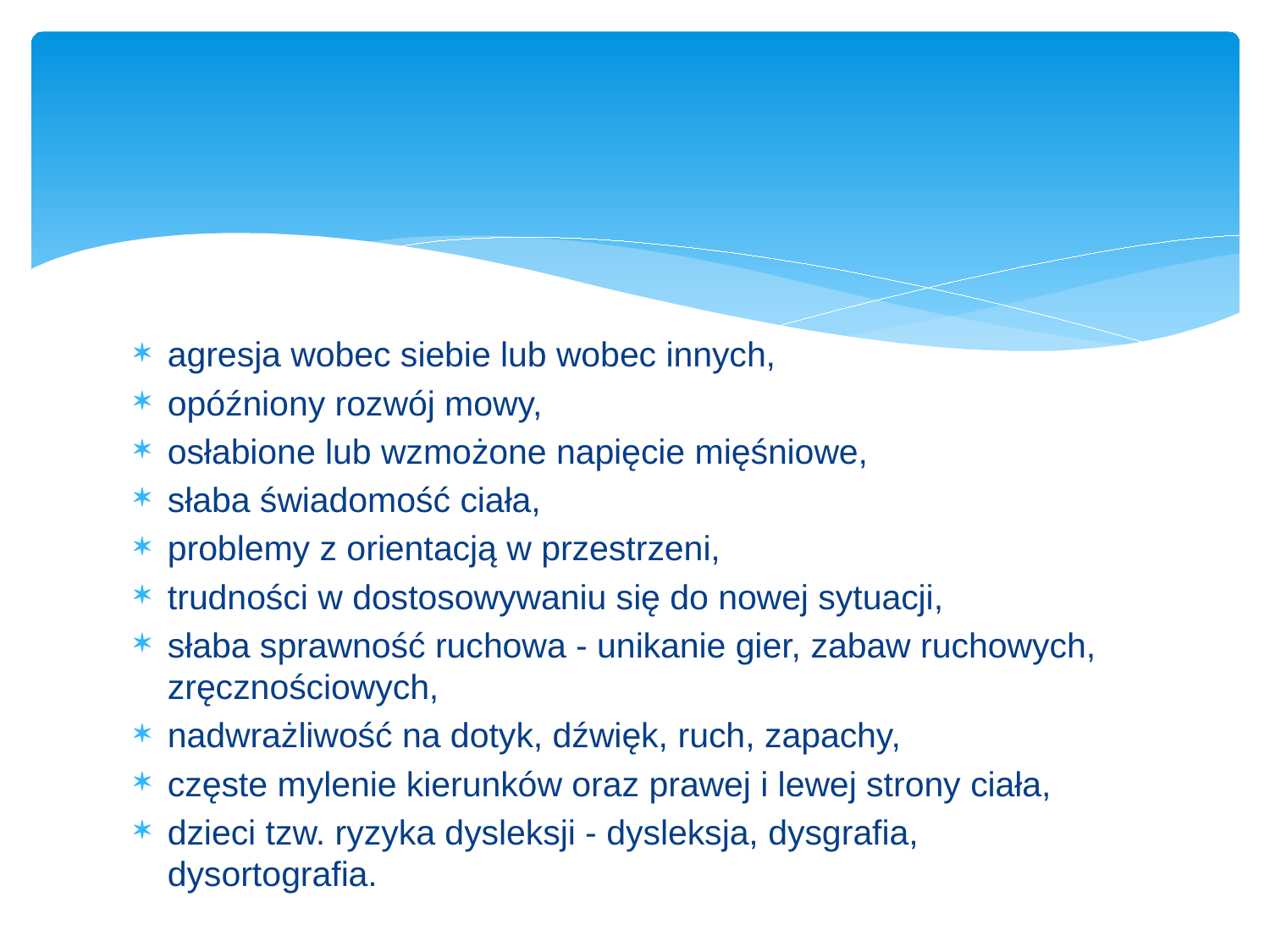

#
agresja wobec siebie lub wobec innych,
opóźniony rozwój mowy,
osłabione lub wzmożone napięcie mięśniowe,
słaba świadomość ciała,
problemy z orientacją w przestrzeni,
trudności w dostosowywaniu się do nowej sytuacji,
słaba sprawność ruchowa - unikanie gier, zabaw ruchowych, zręcznościowych,
nadwrażliwość na dotyk, dźwięk, ruch, zapachy,
częste mylenie kierunków oraz prawej i lewej strony ciała,
dzieci tzw. ryzyka dysleksji - dysleksja, dysgrafia, dysortografia.